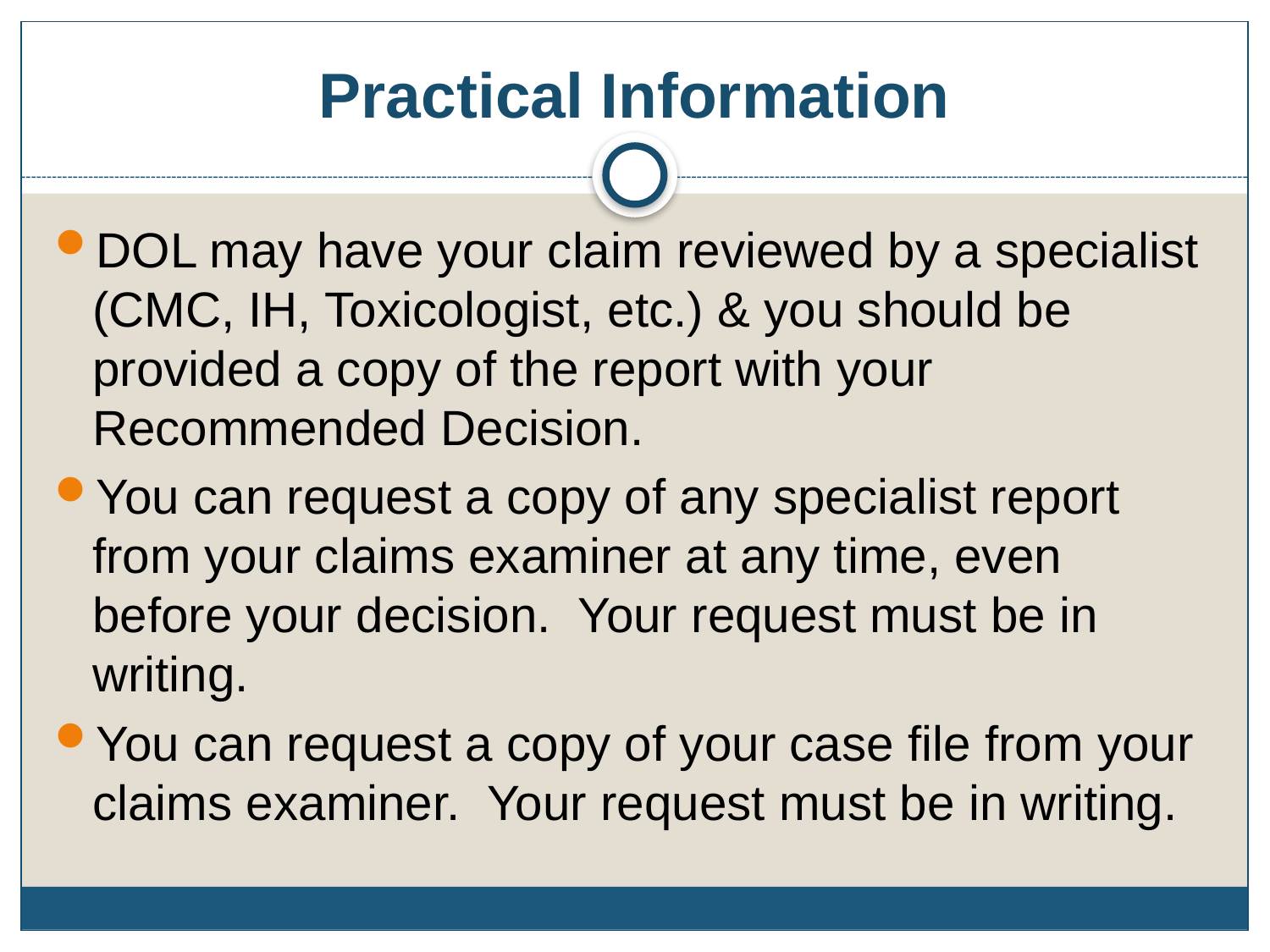

# Practical Information
DOL may have your claim reviewed by a specialist (CMC, IH, Toxicologist, etc.) & you should be provided a copy of the report with your Recommended Decision.
You can request a copy of any specialist report from your claims examiner at any time, even before your decision.  Your request must be in writing.
You can request a copy of your case file from your claims examiner.  Your request must be in writing.